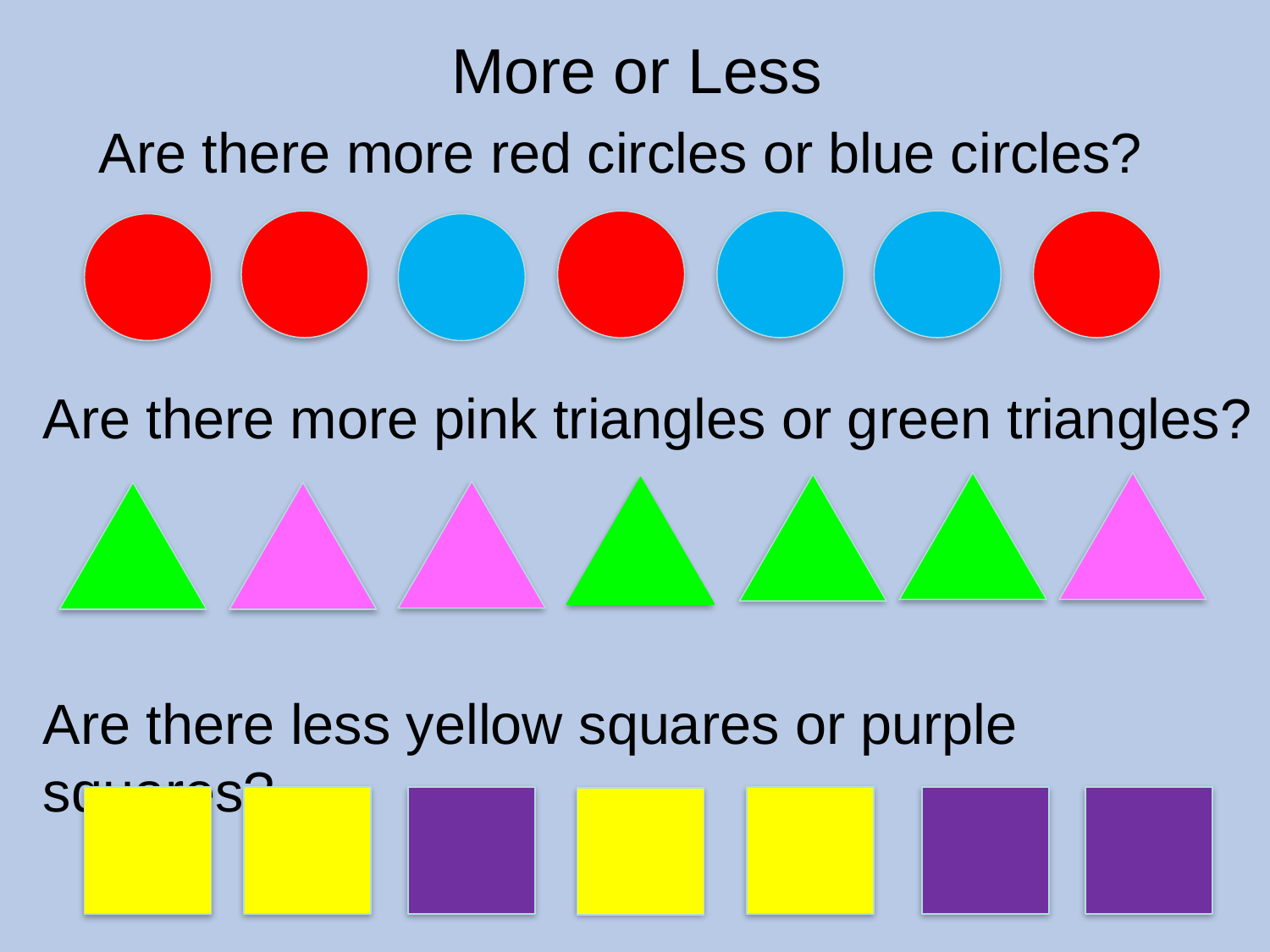

More or Less
# Are there more red circles or blue circles?

Are there more pink triangles or green triangles?

Are there less yellow squares or purple  squares?